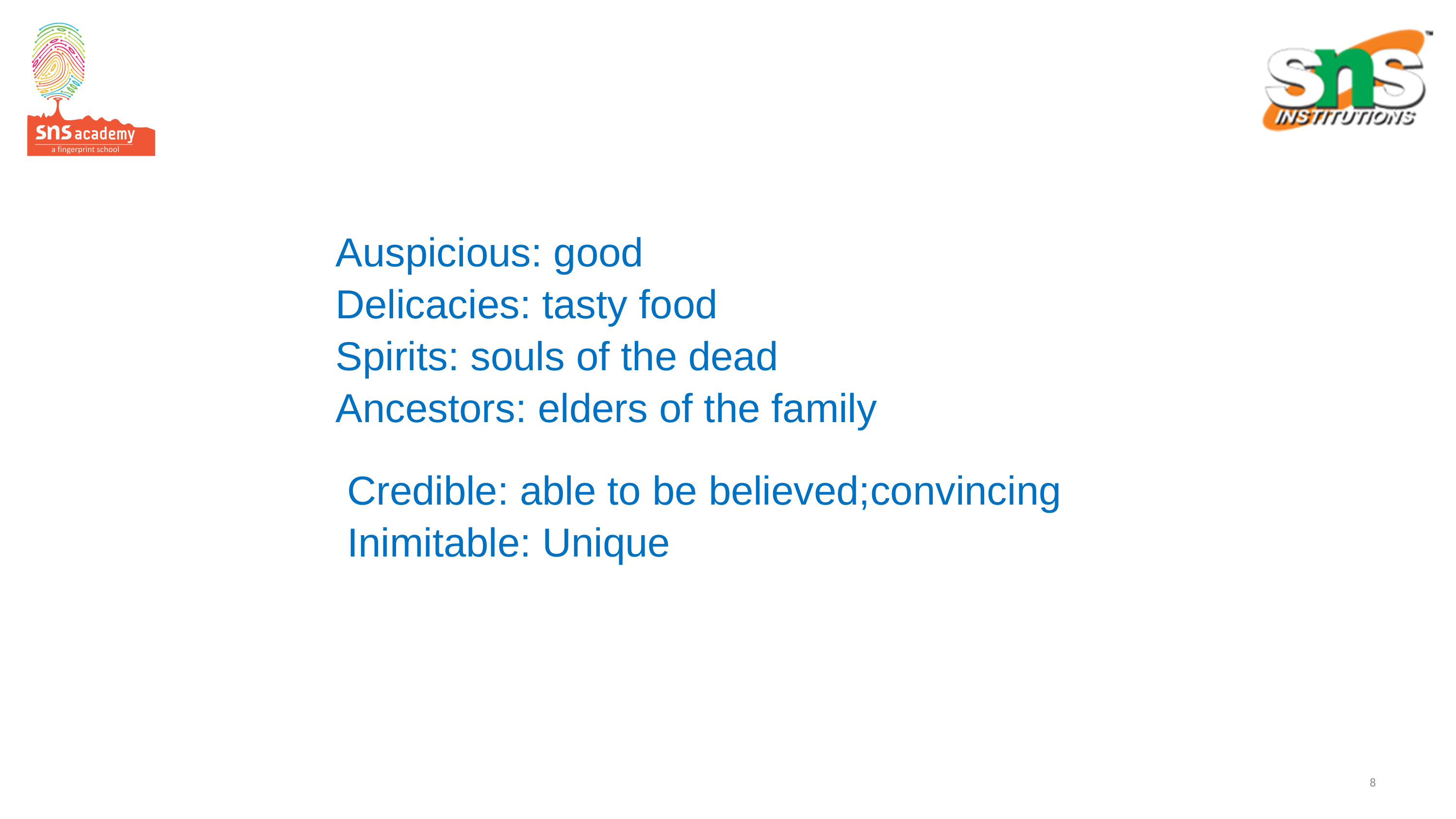

Auspicious: good
Delicacies: tasty food
Spirits: souls of the dead
Ancestors: elders of the family

Credible: able to be believed;convincing
Inimitable: Unique
8